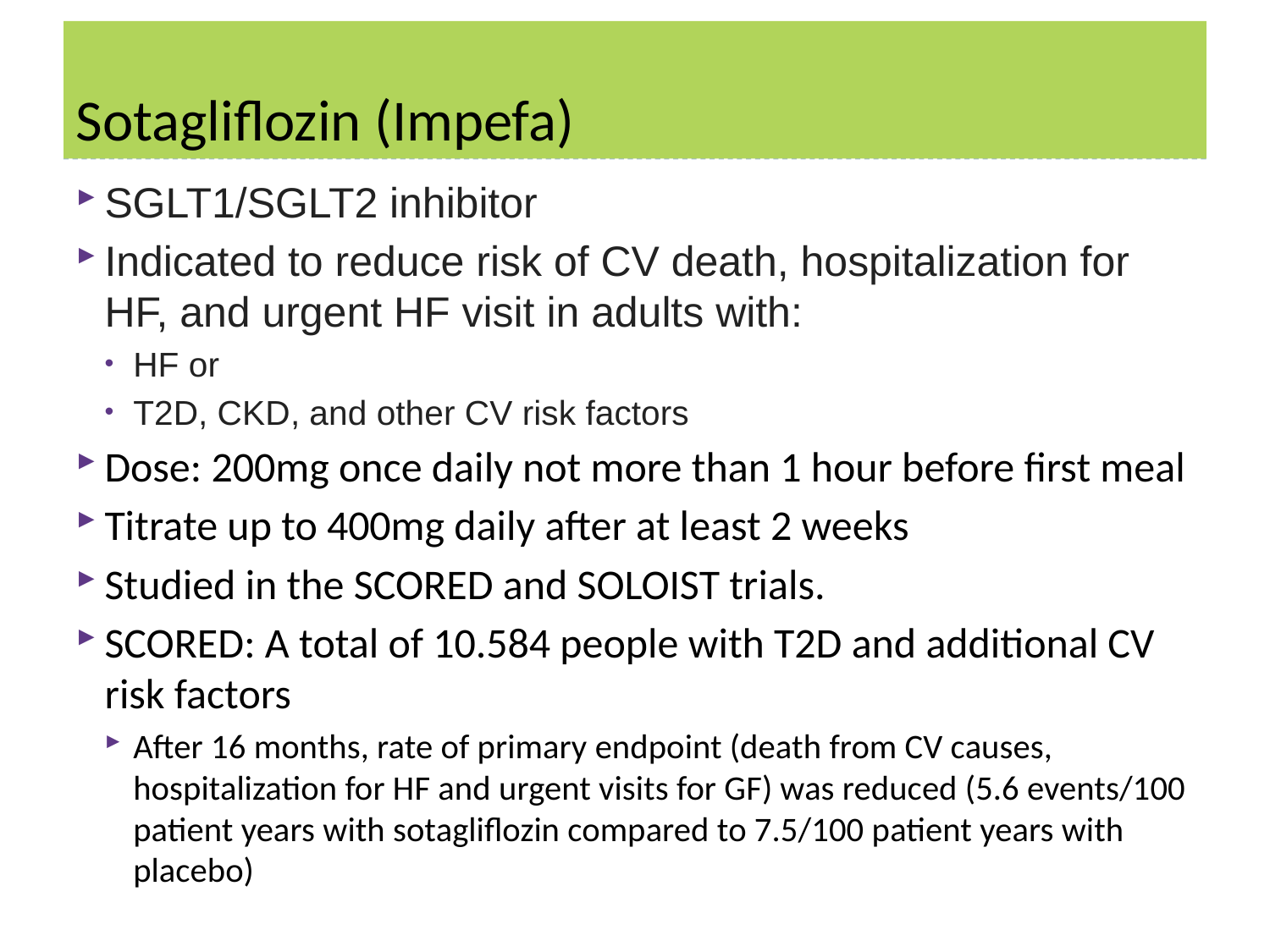

# Sotagliflozin (Impefa)
SGLT1/SGLT2 inhibitor
Indicated to reduce risk of CV death, hospitalization for HF, and urgent HF visit in adults with:
HF or
T2D, CKD, and other CV risk factors
Dose: 200mg once daily not more than 1 hour before first meal
Titrate up to 400mg daily after at least 2 weeks
Studied in the SCORED and SOLOIST trials.
SCORED: A total of 10.584 people with T2D and additional CV risk factors
After 16 months, rate of primary endpoint (death from CV causes, hospitalization for HF and urgent visits for GF) was reduced (5.6 events/100 patient years with sotagliflozin compared to 7.5/100 patient years with placebo)